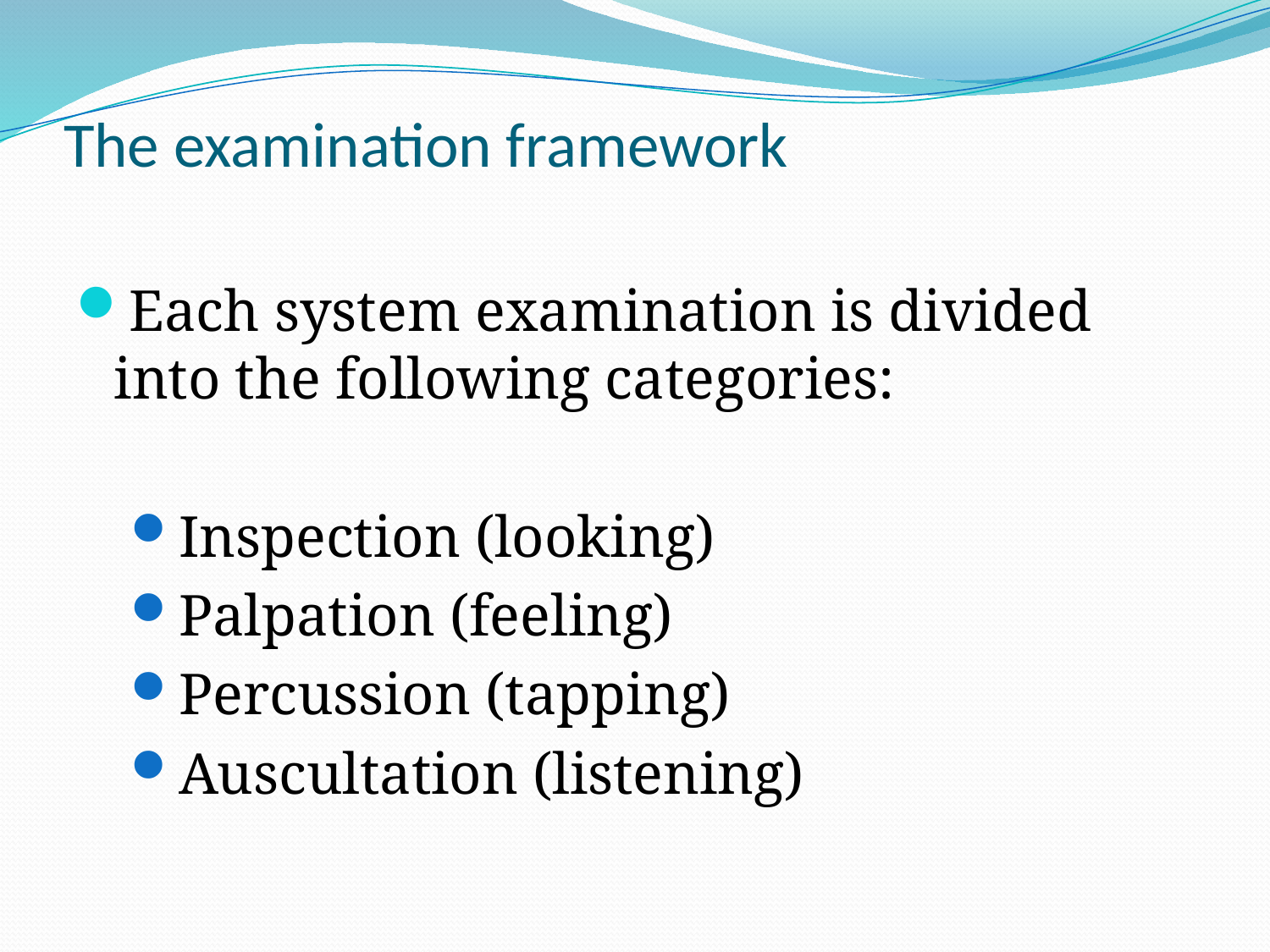

# The examination framework
Each system examination is divided into the following categories:

Inspection (looking)
Palpation (feeling)
Percussion (tapping)
Auscultation (listening)